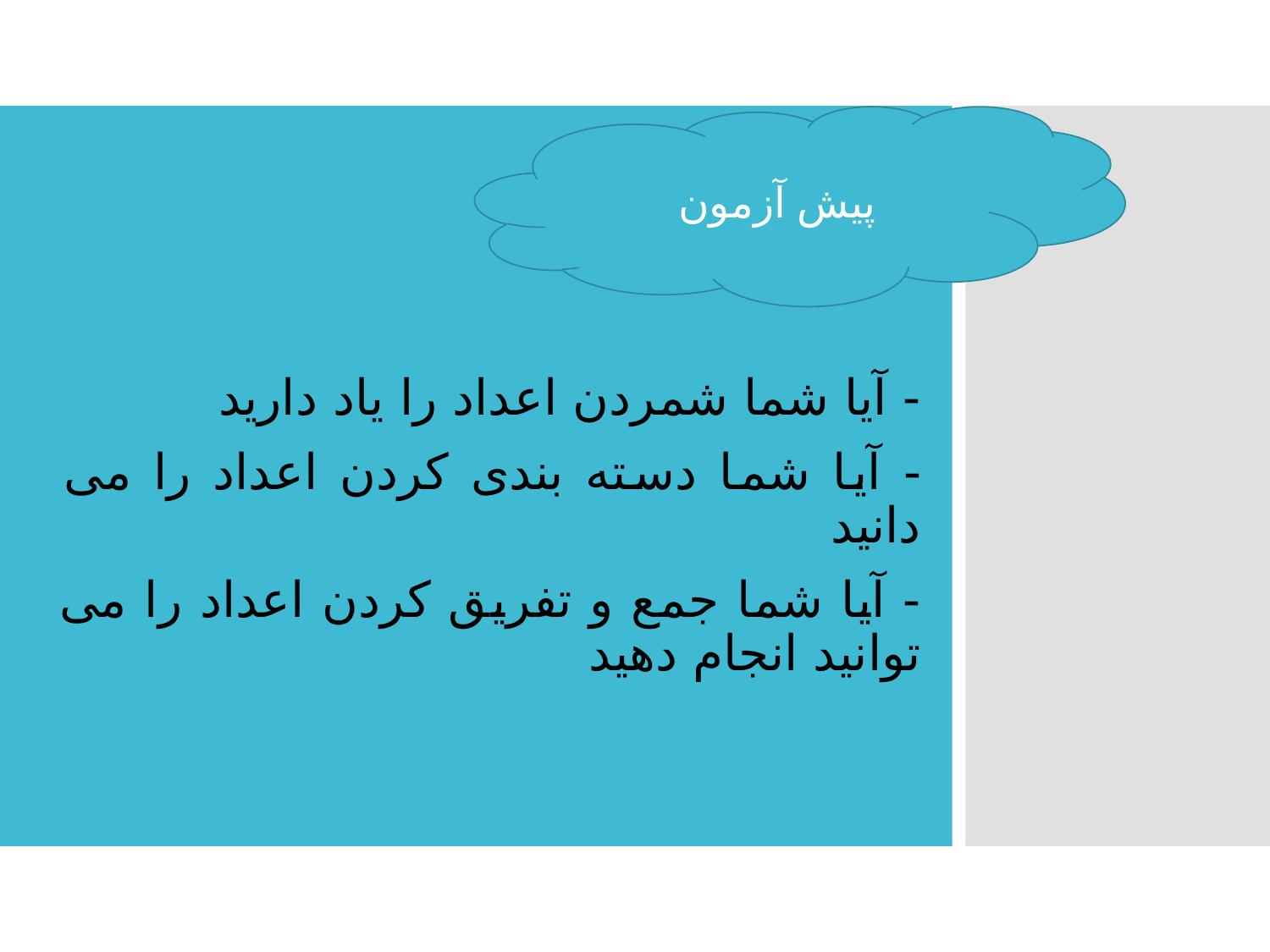

پیش آزمون
- آیا شما شمردن اعداد را یاد دارید
- آیا شما دسته بندی کردن اعداد را می دانید
- آیا شما جمع و تفریق کردن اعداد را می توانید انجام دهید